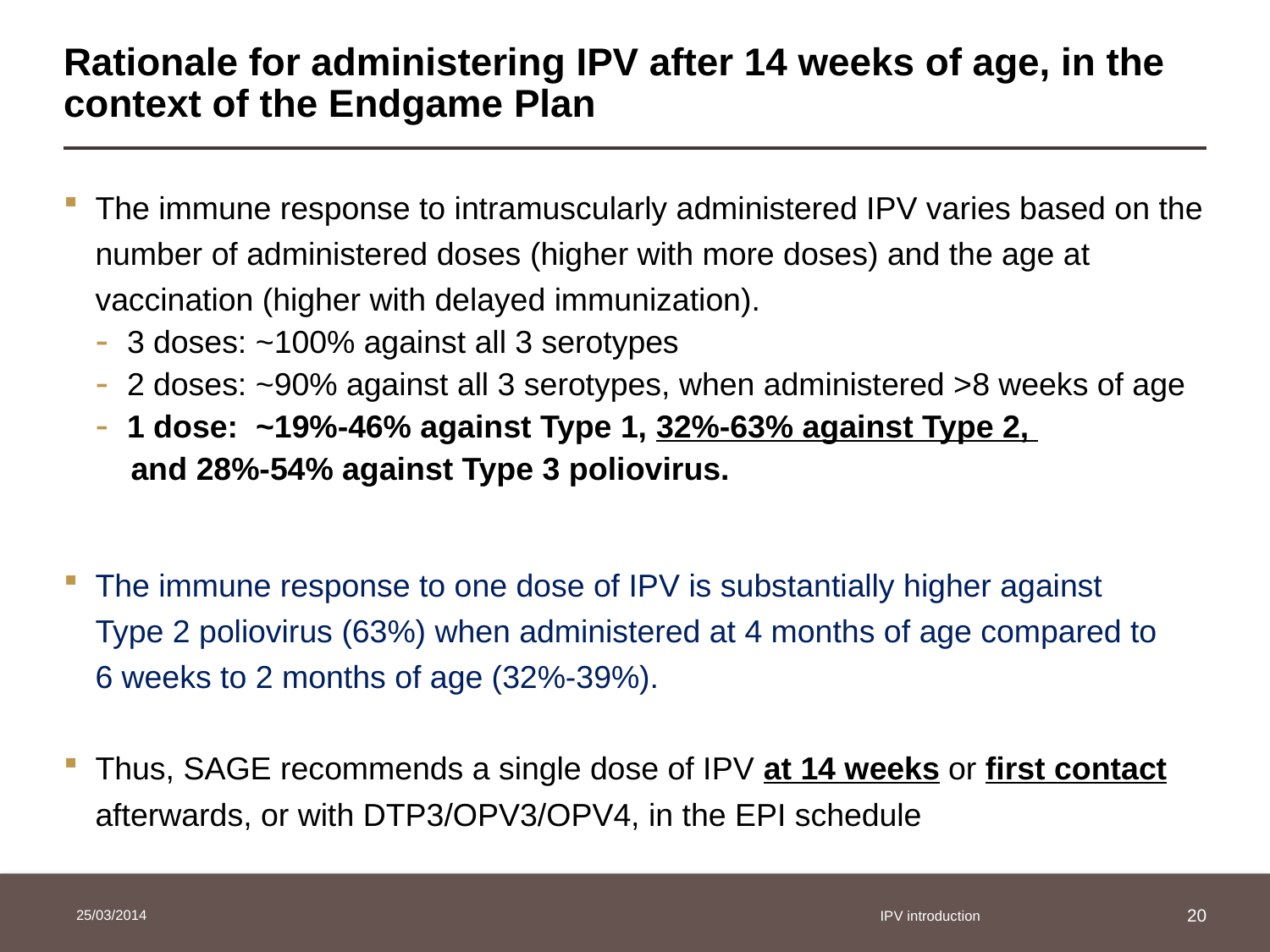

# Rationale for administering IPV after 14 weeks of age, in the context of the Endgame Plan
The immune response to intramuscularly administered IPV varies based on the number of administered doses (higher with more doses) and the age at vaccination (higher with delayed immunization).
3 doses: ~100% against all 3 serotypes
2 doses: ~90% against all 3 serotypes, when administered >8 weeks of age
1 dose:  ~19%-46% against Type 1, 32%-63% against Type 2,
    and 28%-54% against Type 3 poliovirus.

The immune response to one dose of IPV is substantially higher against     Type 2 poliovirus (63%) when administered at 4 months of age compared to    6 weeks to 2 months of age (32%-39%).

Thus, SAGE recommends a single dose of IPV at 14 weeks or first contact afterwards, or with DTP3/OPV3/OPV4, in the EPI schedule
25/03/2014
IPV introduction
20